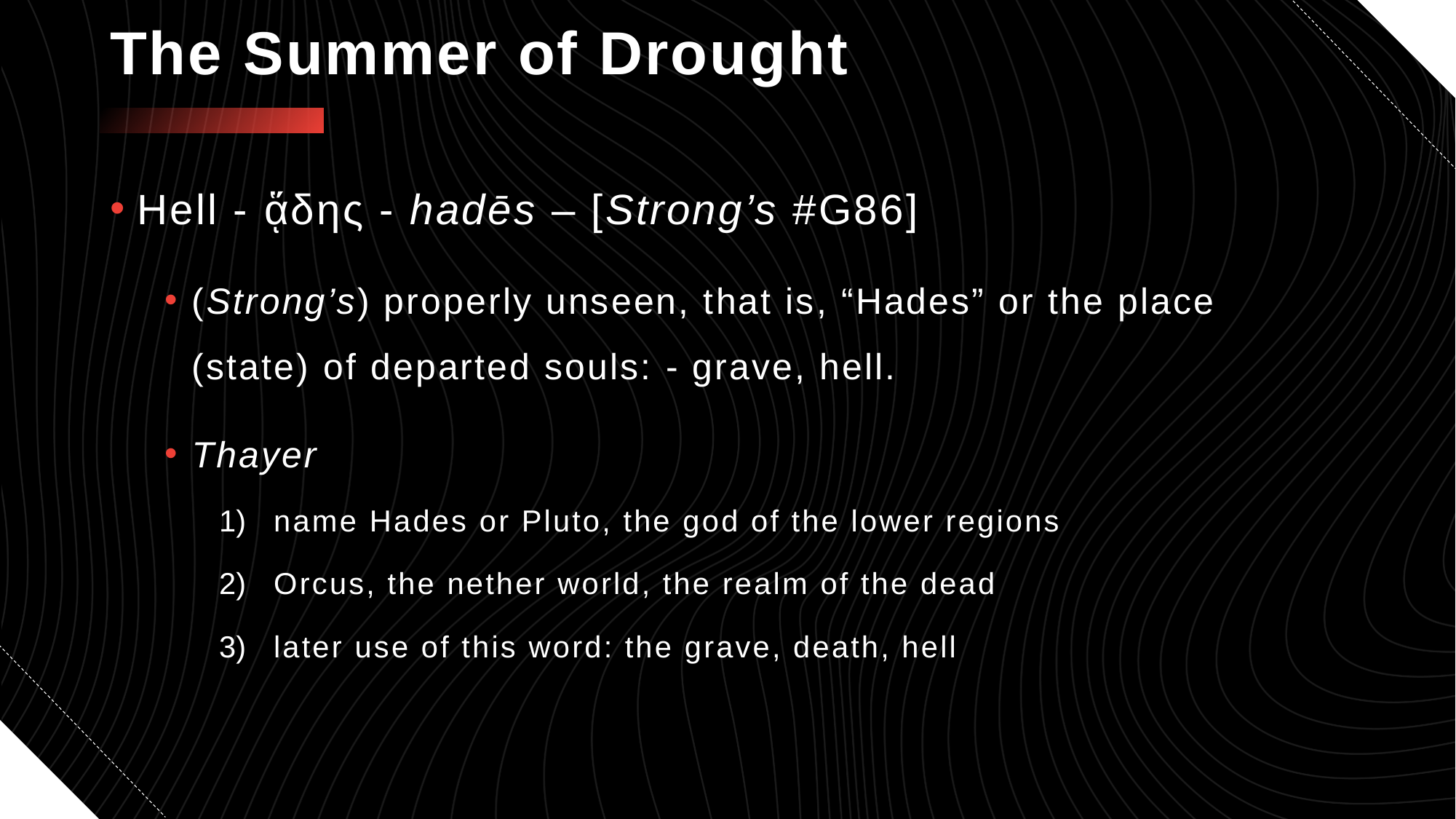

# The Summer of Drought
Hell - ᾅδης - hadēs – [Strong’s #G86]
(Strong’s) properly unseen, that is, “Hades” or the place (state) of departed souls: - grave, hell.
Thayer
name Hades or Pluto, the god of the lower regions
Orcus, the nether world, the realm of the dead
later use of this word: the grave, death, hell